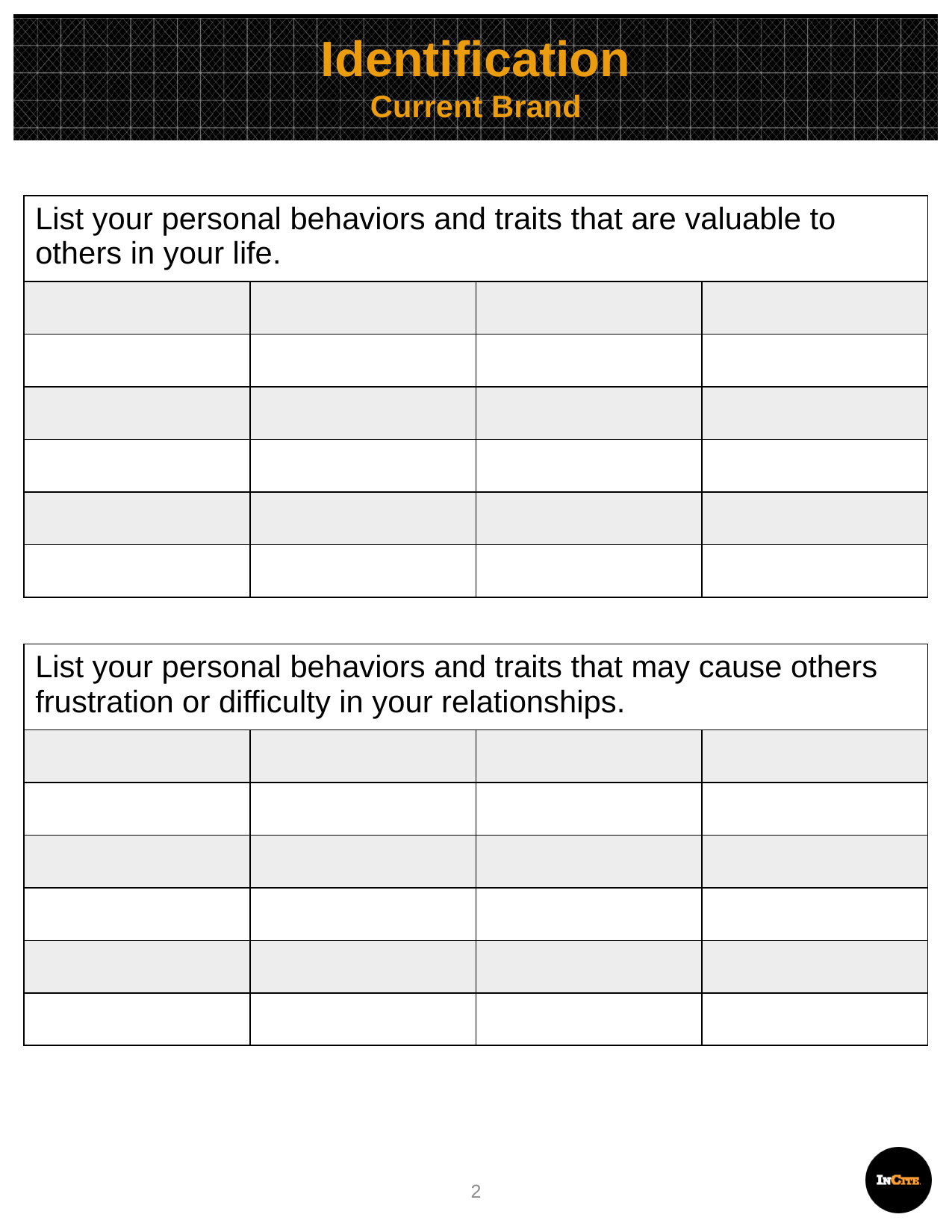

Identification
Current Brand
| List your personal behaviors and traits that are valuable to others in your life. |  |  |  |
| --- | --- | --- | --- |
|  |  |  |  |
|  |  |  |  |
|  |  |  |  |
|  |  |  |  |
|  |  |  |  |
|  |  |  |  |
BRAND AID For Teenagers
BRAND AID For The Salesperson
| List your personal behaviors and traits that may cause others frustration or difficulty in your relationships. |  |  |  |
| --- | --- | --- | --- |
|  |  |  |  |
|  |  |  |  |
|  |  |  |  |
|  |  |  |  |
|  |  |  |  |
|  |  |  |  |
BRAND AID For The Family
2